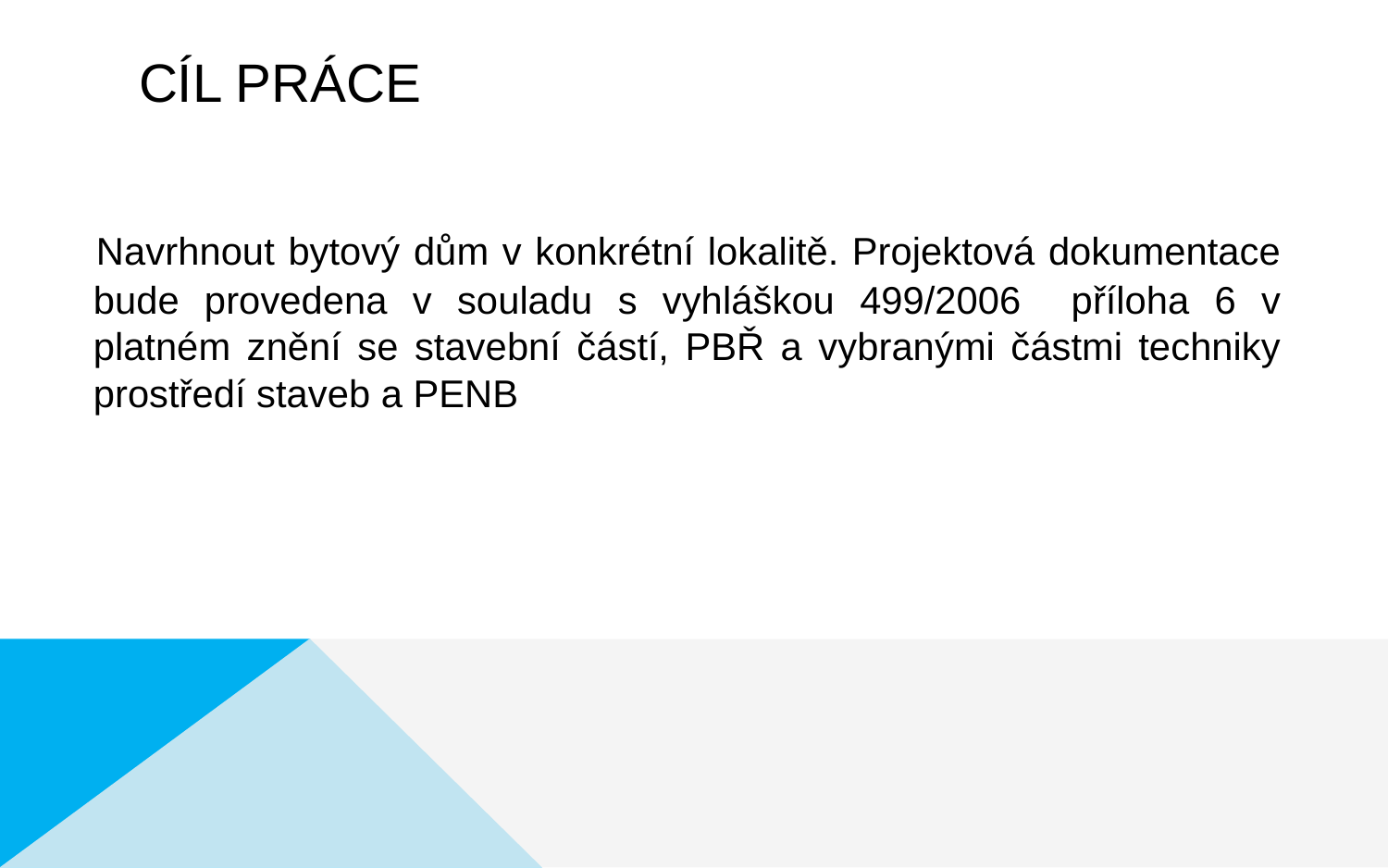

# Cíl práce
 	Navrhnout bytový dům v konkrétní lokalitě. Projektová dokumentace bude provedena v souladu s vyhláškou 499/2006  příloha 6 v platném znění se stavební částí, PBŘ a vybranými částmi techniky prostředí staveb a PENB